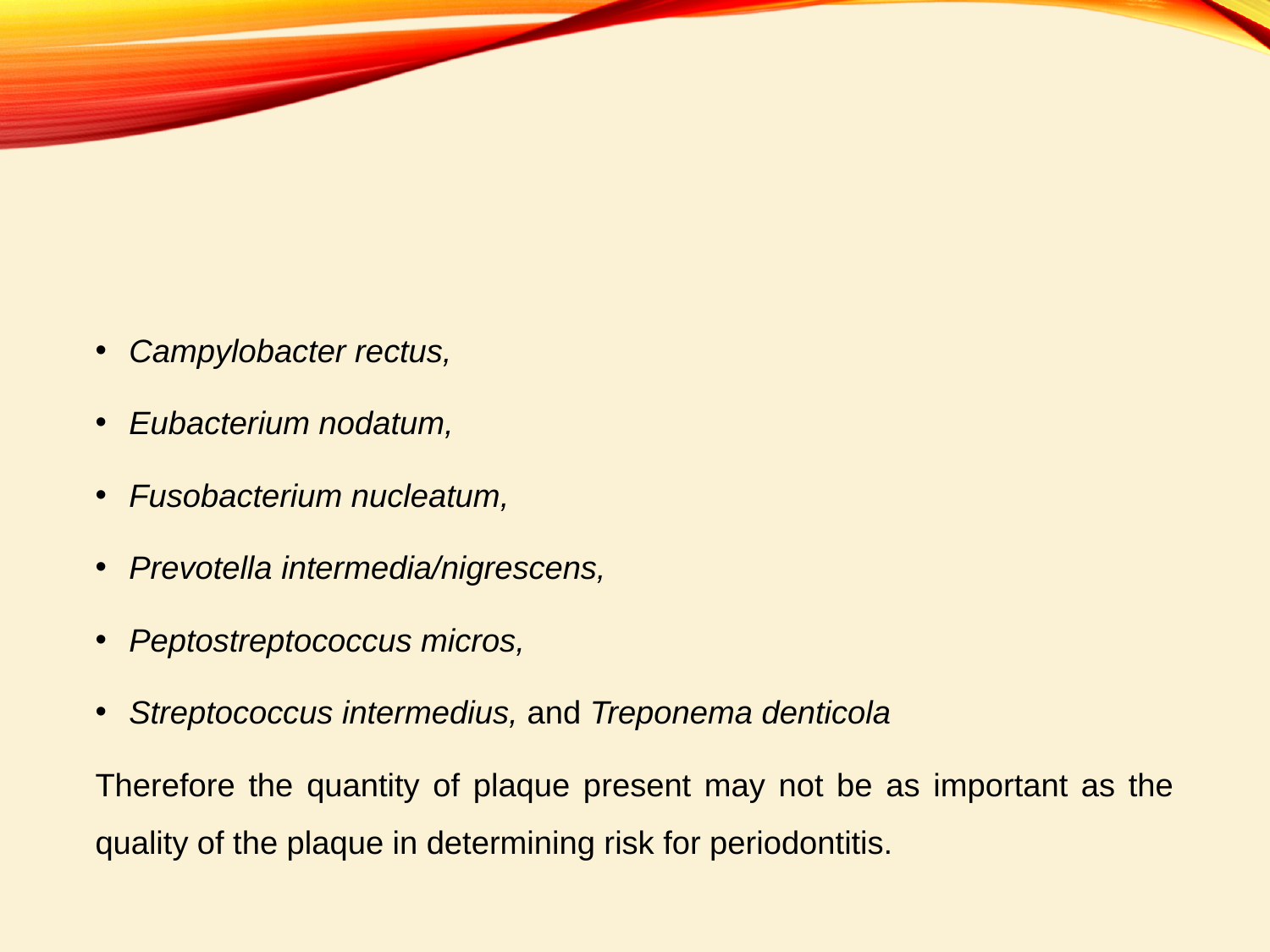

#
Campylobacter rectus,
Eubacterium nodatum,
Fusobacterium nucleatum,
Prevotella intermedia/nigrescens,
Peptostreptococcus micros,
Streptococcus intermedius, and Treponema denticola
Therefore the quantity of plaque present may not be as important as the quality of the plaque in determining risk for periodontitis.